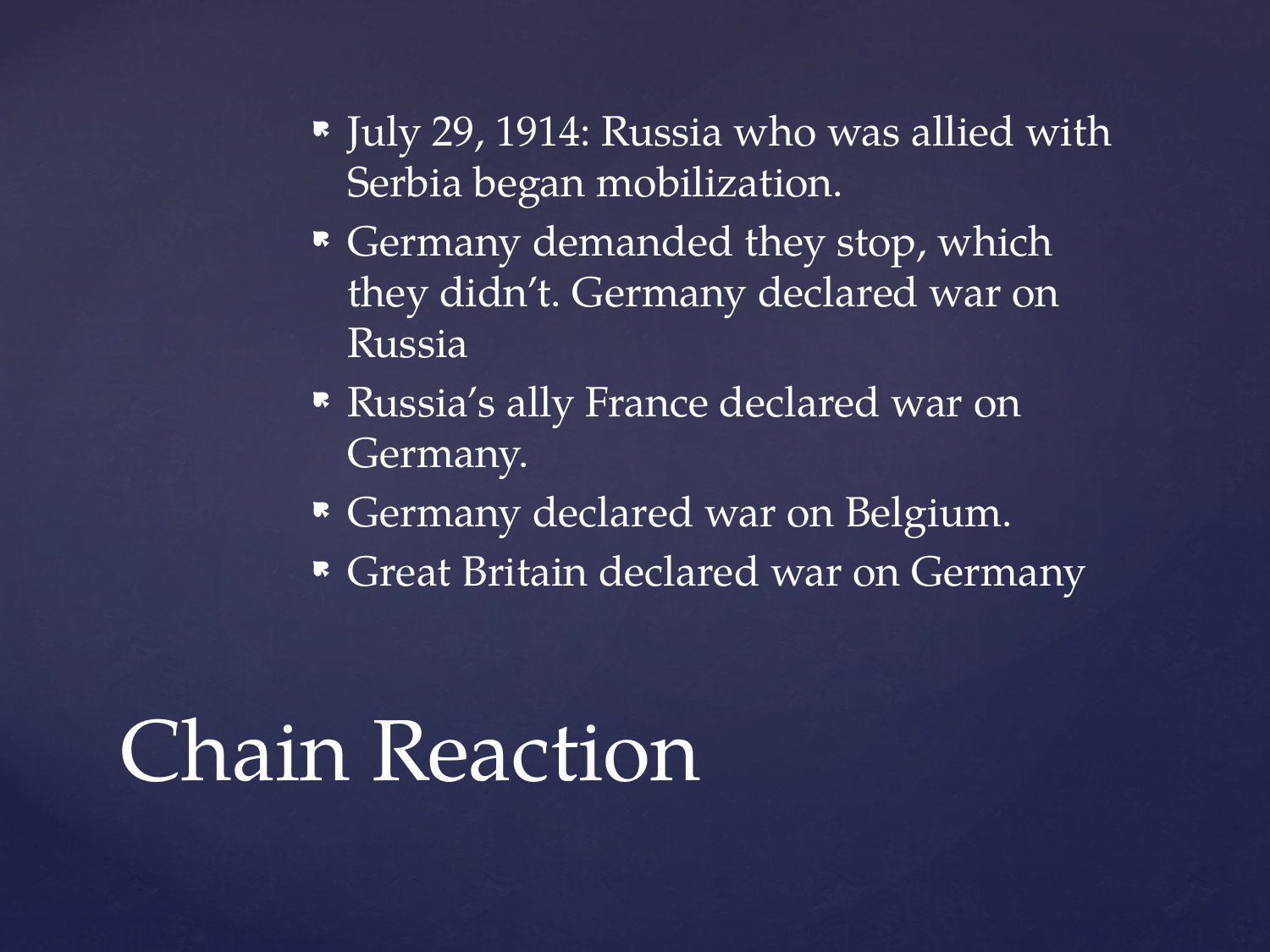

July 29, 1914: Russia who was allied with Serbia began mobilization.
Germany demanded they stop, which they didn’t. Germany declared war on Russia
Russia’s ally France declared war on Germany.
Germany declared war on Belgium.
Great Britain declared war on Germany
# Chain Reaction